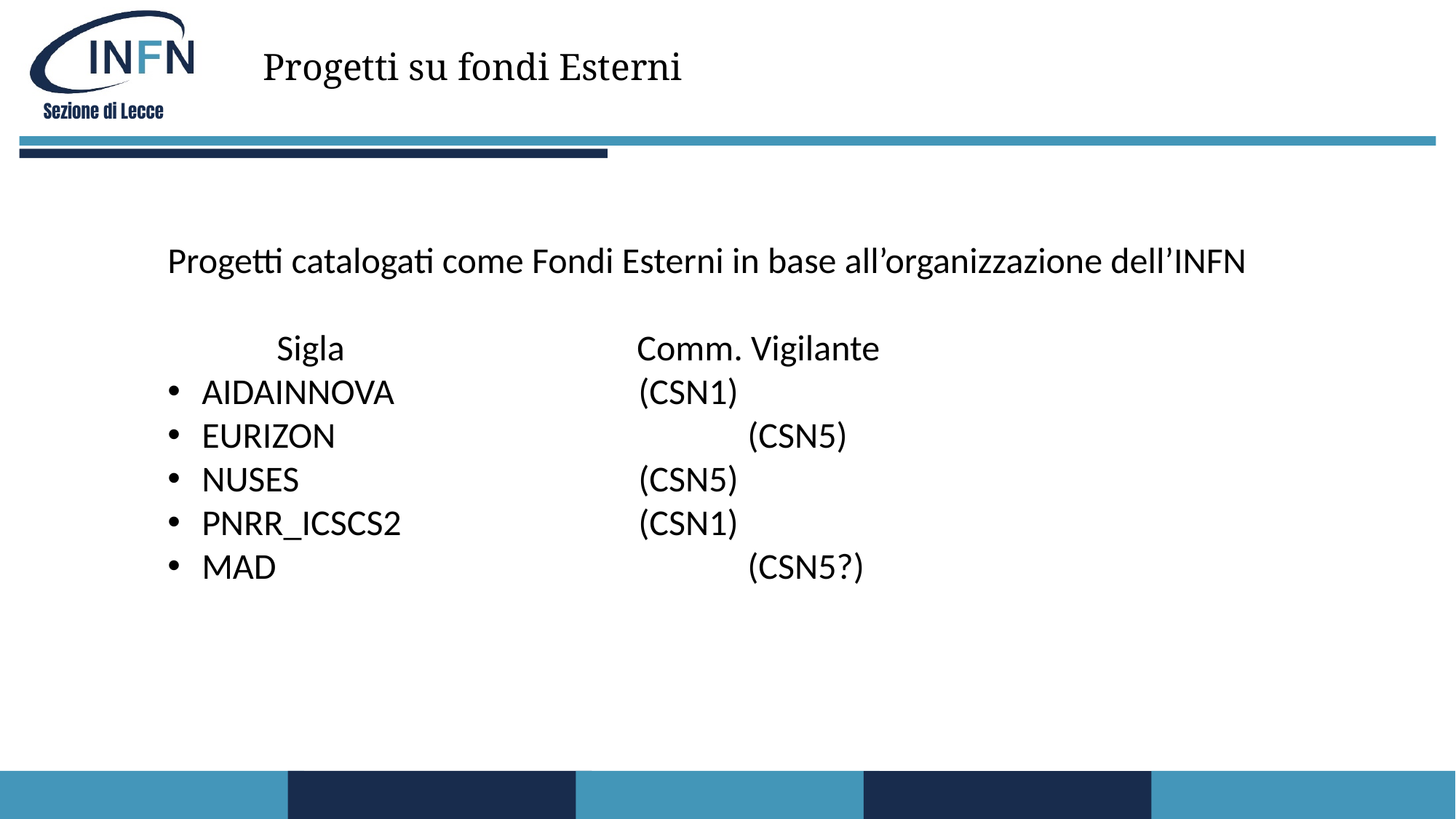

Progetti su fondi Esterni
Progetti catalogati come Fondi Esterni in base all’organizzazione dell’INFN

	Sigla			    Comm. Vigilante
AIDAINNOVA  		 	(CSN1)
EURIZON	    			(CSN5)
NUSES              			(CSN5)
PNRR_ICSCS2  			(CSN1)
MAD	                 			(CSN5?)